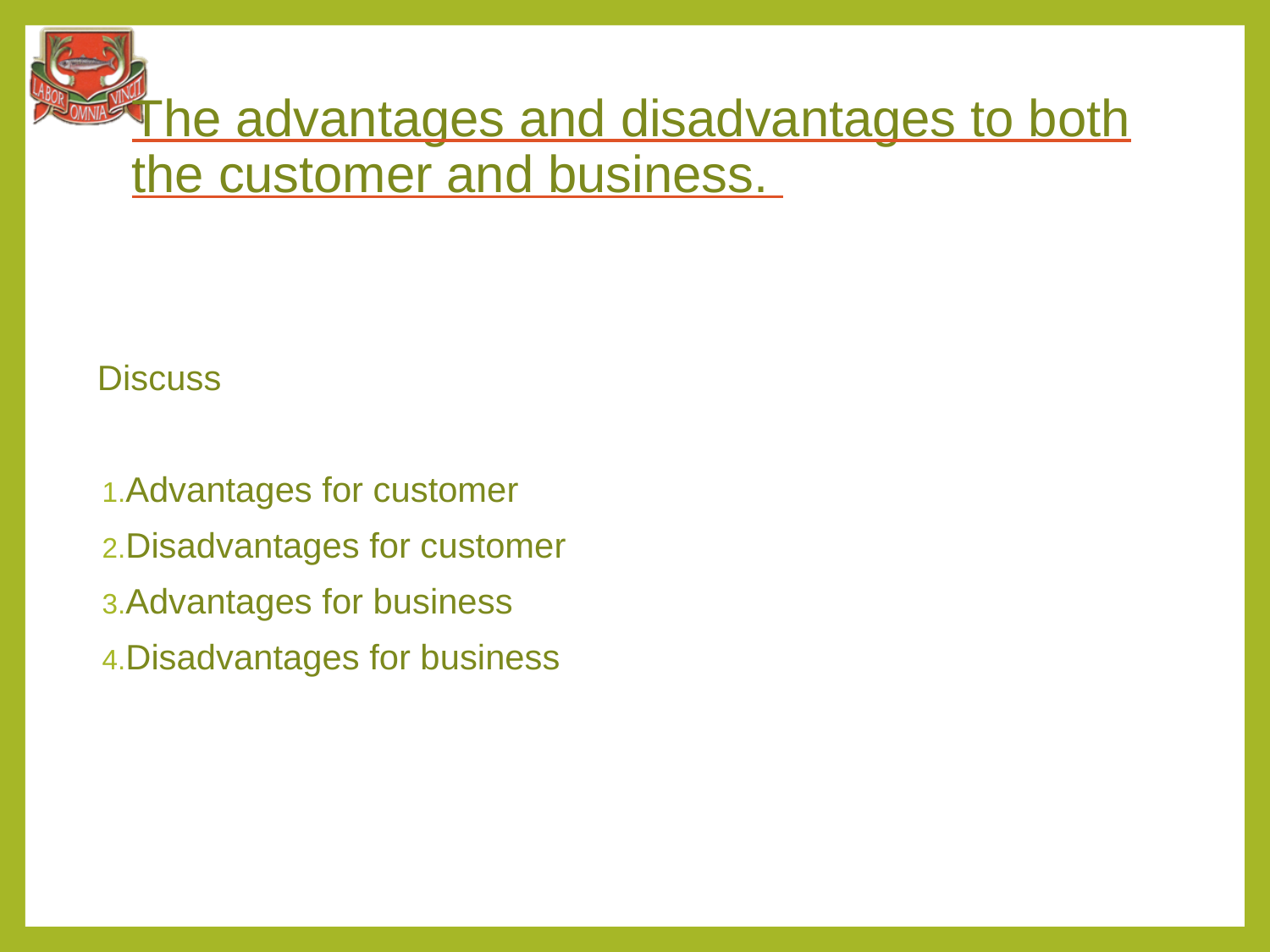

# The advantages and disadvantages to both the customer and business.
Discuss

Advantages for customer
Disadvantages for customer
Advantages for business
Disadvantages for business